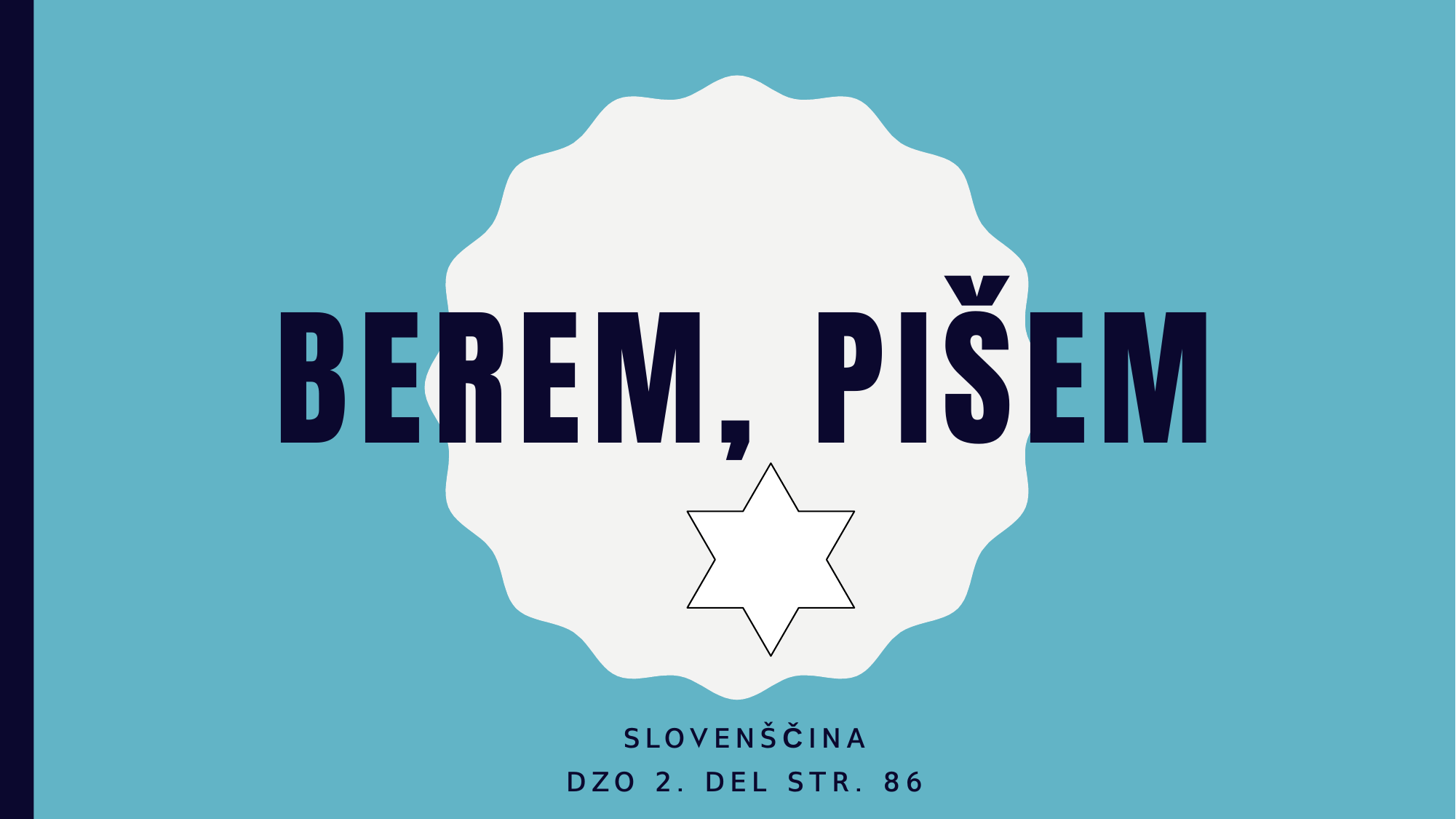

# BEREM, PIŠEM

SLOVENŠČINA
DZO 2. DEL STR. 86